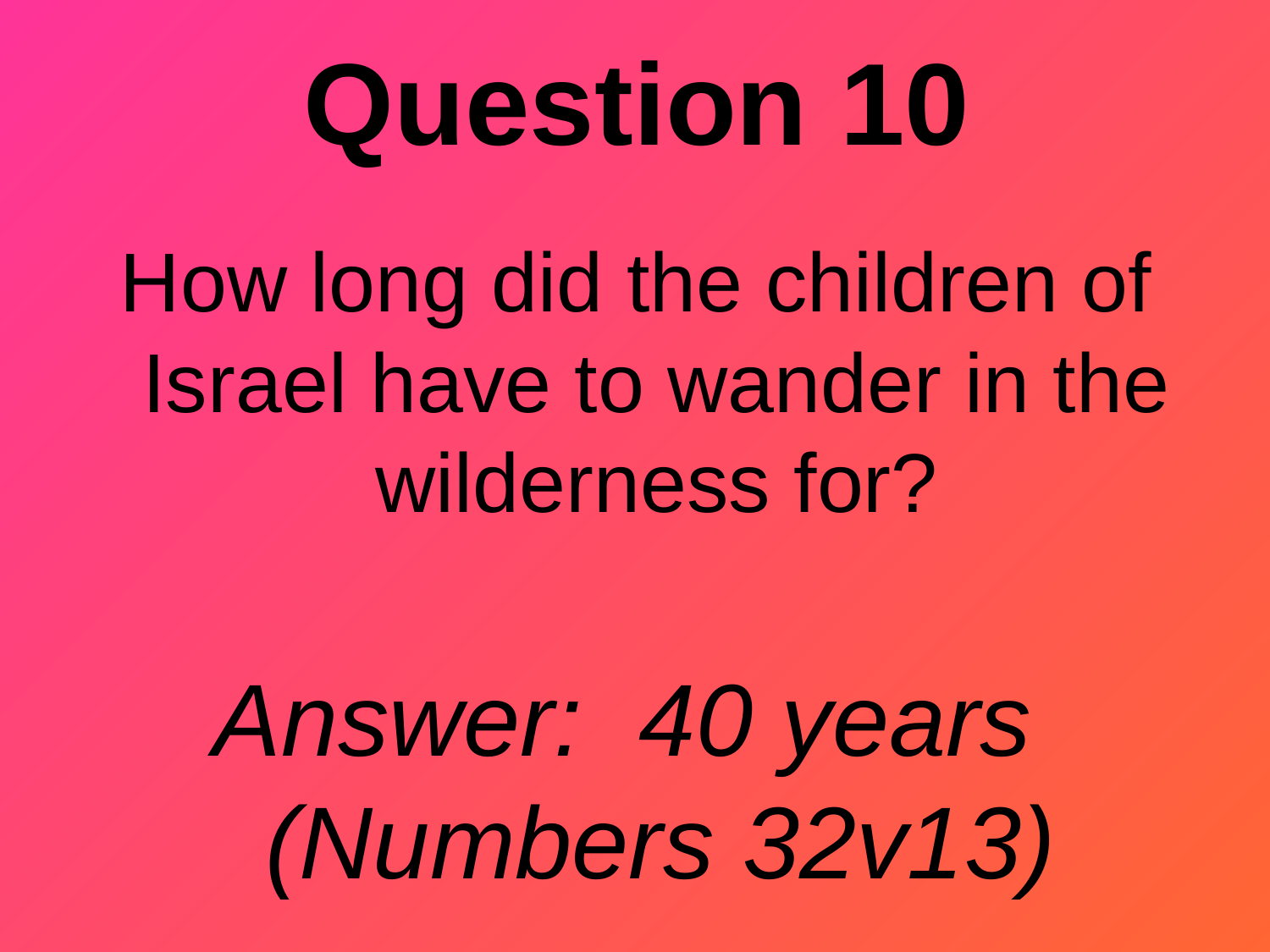

# Question 10
How long did the children of Israel have to wander in the wilderness for?
Answer:  40 years
(Numbers 32v13)